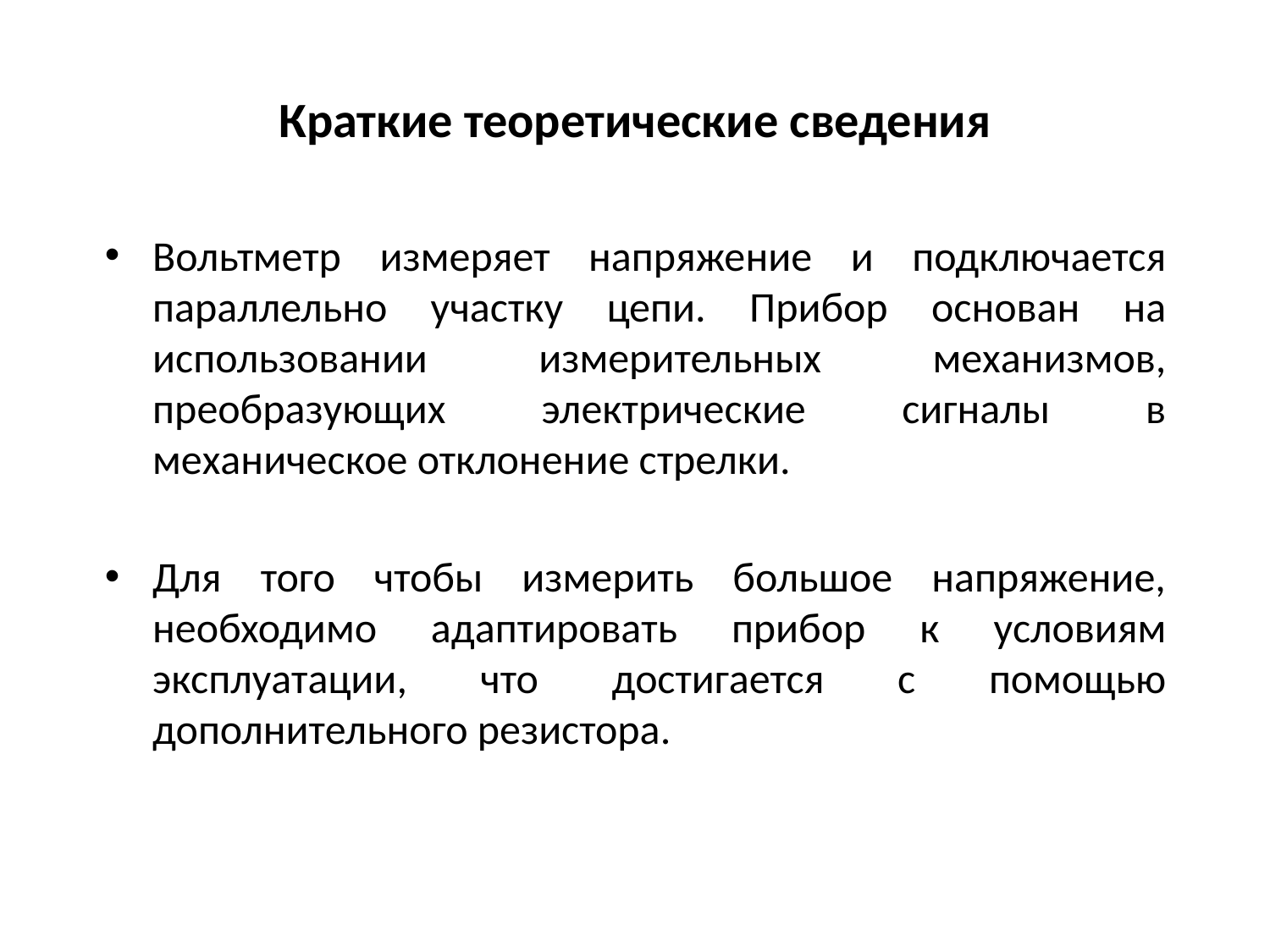

# Краткие теоретические сведения
Вольтметр измеряет напряжение и подключается параллельно участку цепи. Прибор основан на использовании измерительных механизмов, преобразующих электрические сигналы в механическое отклонение стрелки.

Для того чтобы измерить большое напряжение, необходимо адаптировать прибор к условиям эксплуатации, что достигается с помощью дополнительного резистора.